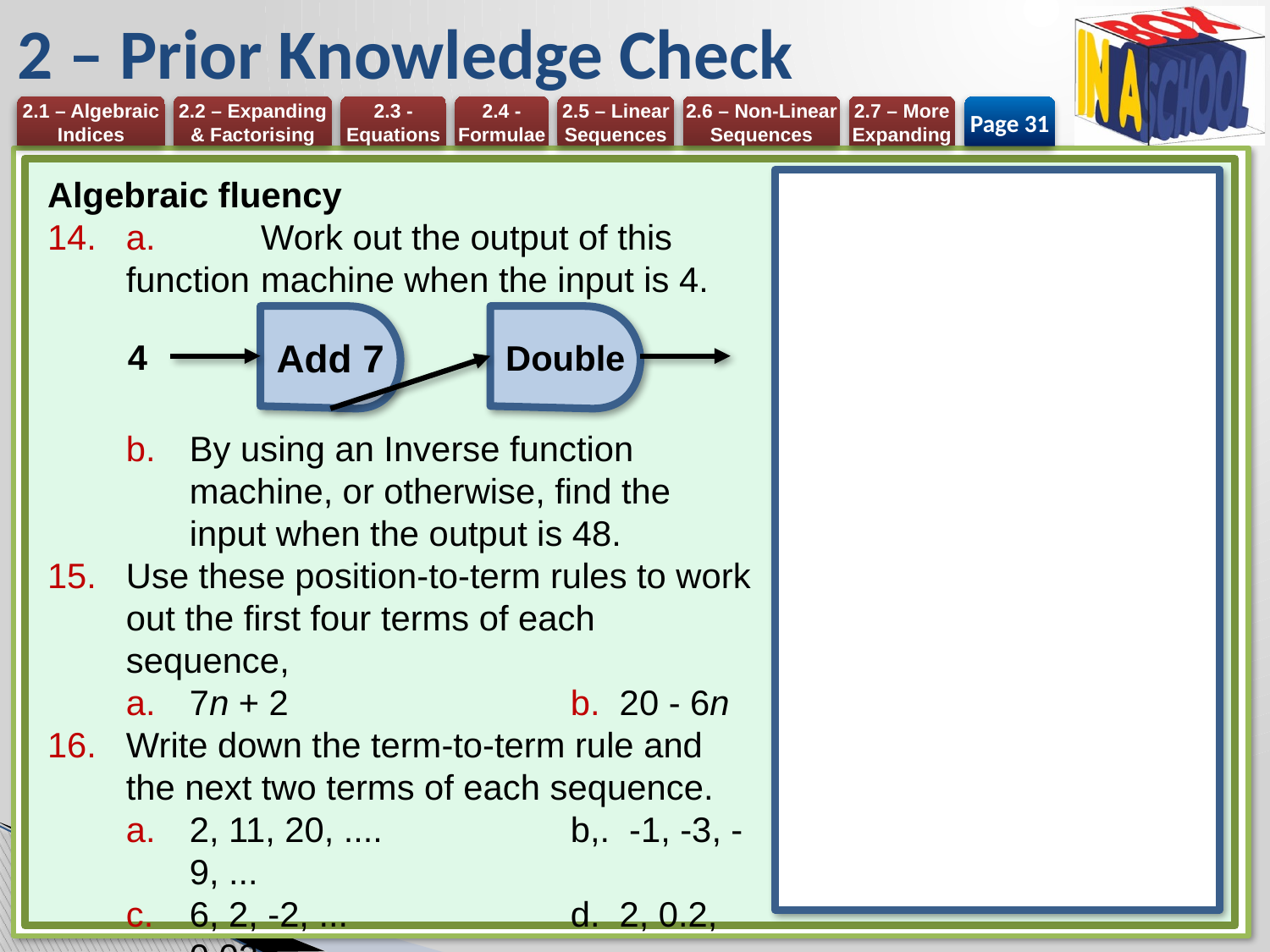

# 2 – Prior Knowledge Check
Page 31
Algebraic fluency
a. 	Work out the output of this function 	machine when the input is 4.
By using an Inverse function machine, or otherwise, find the input when the output is 48.
Use these position-to-term rules to work out the first four terms of each sequence,
7n + 2 	b.  20 - 6n
Write down the term-to-term rule and the next two terms of each sequence.
2, 11, 20, .... 	b,.  -1, -3, -9, ...
6, 2, -2, ... 	d.  2, 0.2, 0.02, ...
Add 7
Double
4